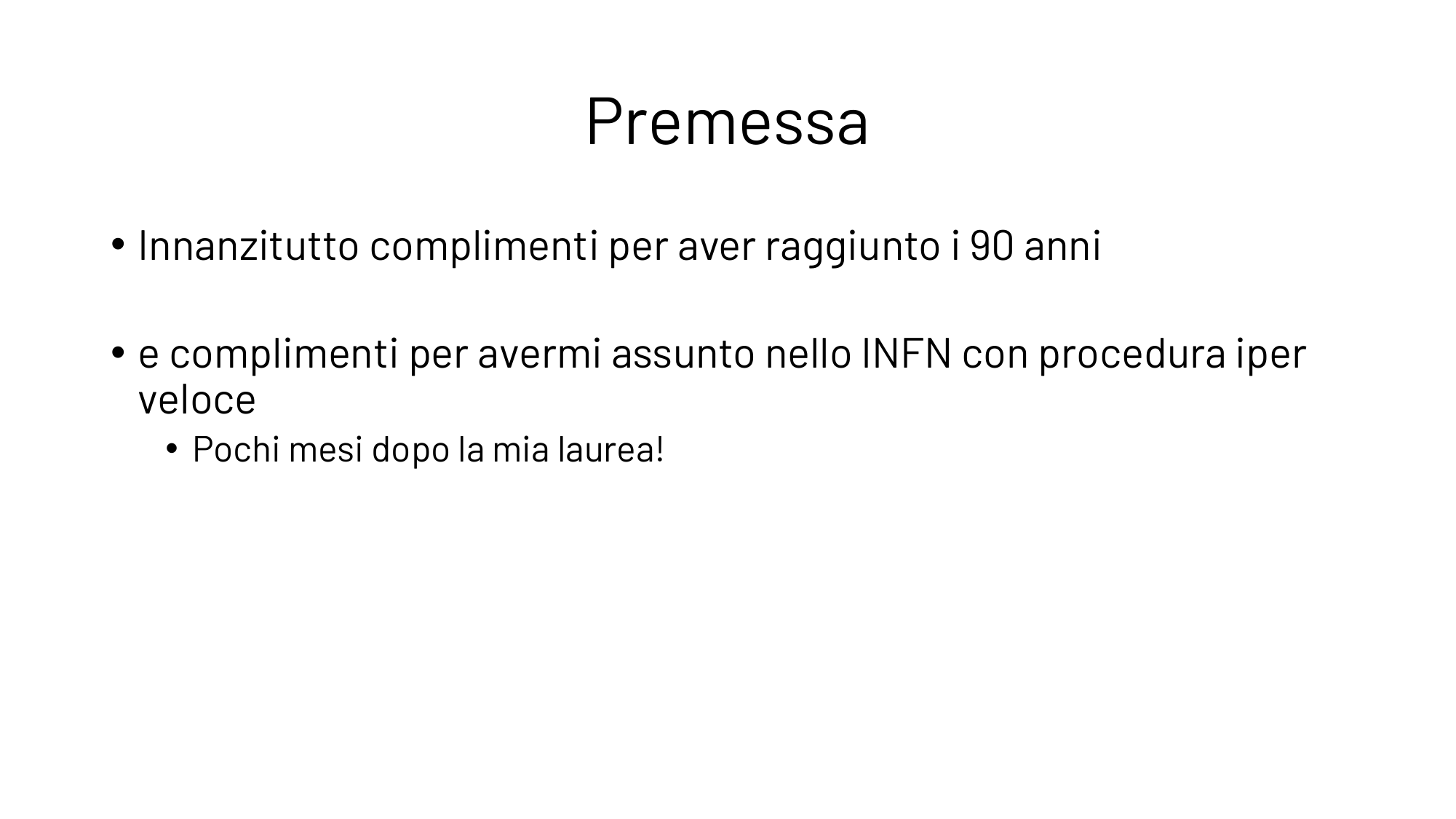

# Premessa
Innanzitutto complimenti per aver raggiunto i 90 anni

e complimenti per avermi assunto nello INFN con procedura iper veloce
Pochi mesi dopo la mia laurea!